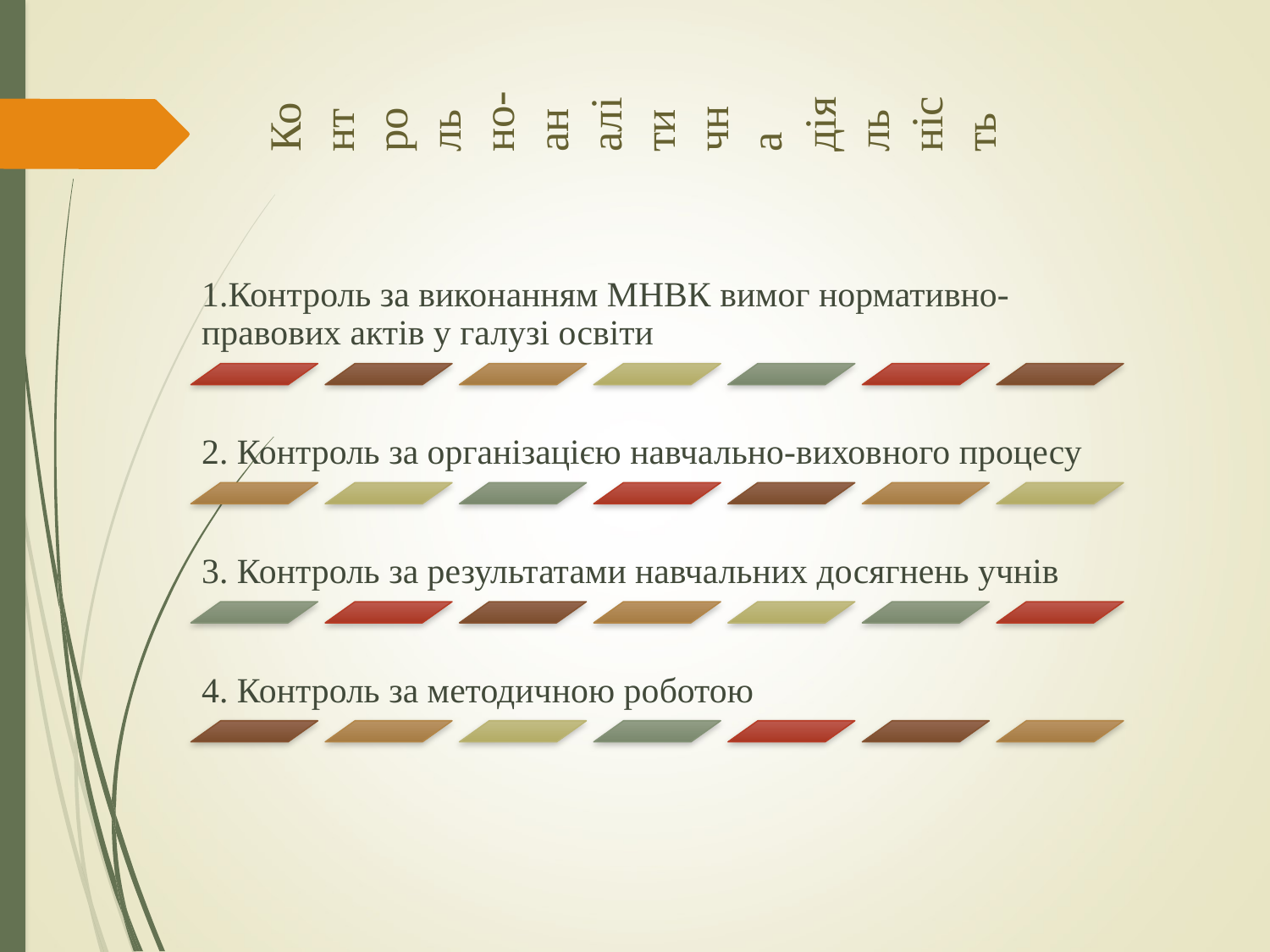

# Контрольно-аналітична  діяльність

1.Контроль за виконанням МНВК вимог нормативно-правових актів у галузі освіти
2. Контроль за організацією навчально-виховного процесу
3. Контроль за результатами навчальних досягнень учнів
4. Контроль за методичною роботою